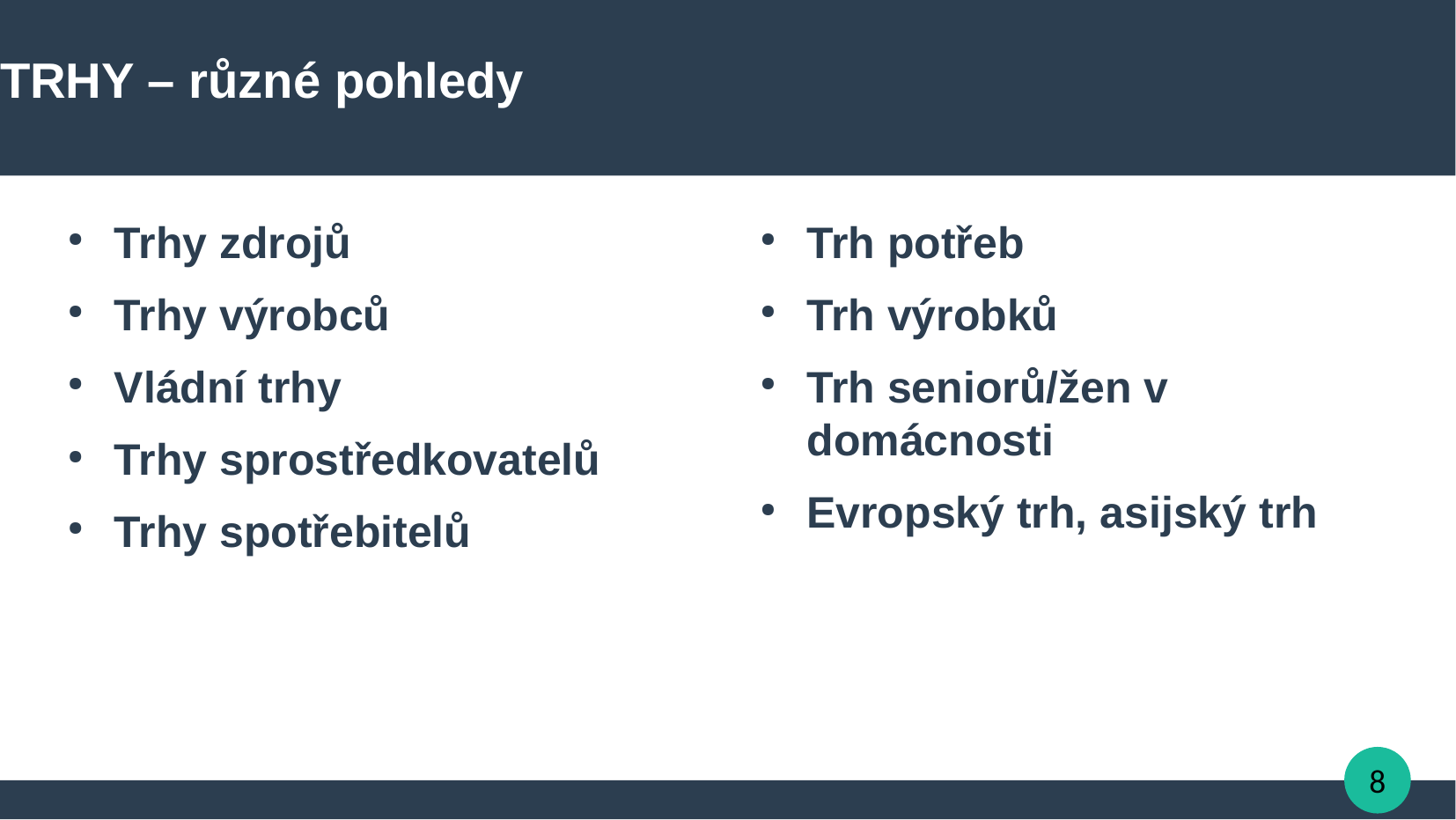

TRHY – různé pohledy
Trhy zdrojů
Trhy výrobců
Vládní trhy
Trhy sprostředkovatelů
Trhy spotřebitelů
Trh potřeb
Trh výrobků
Trh seniorů/žen v domácnosti
Evropský trh, asijský trh